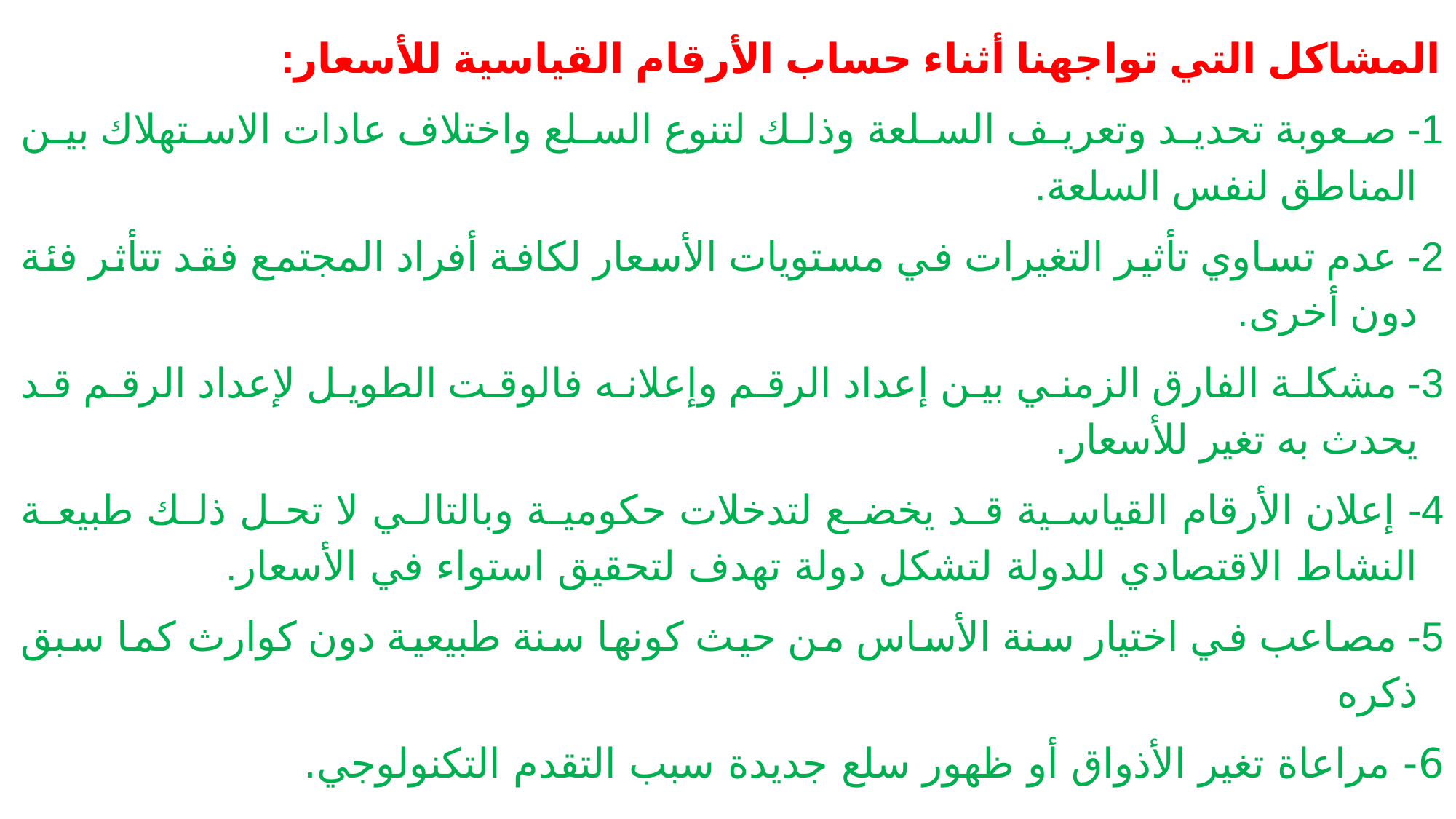

المشاكل التي تواجهنا أثناء حساب الأرقام القياسية للأسعار:
1- صعوبة تحديد وتعريف السلعة وذلك لتنوع السلع واختلاف عادات الاستهلاك بين المناطق لنفس السلعة.
2- عدم تساوي تأثير التغيرات في مستويات الأسعار لكافة أفراد المجتمع فقد تتأثر فئة دون أخرى.
3- مشكلة الفارق الزمني بين إعداد الرقم وإعلانه فالوقت الطويل لإعداد الرقم قد يحدث به تغير للأسعار.
4- إعلان الأرقام القياسية قد يخضع لتدخلات حكومية وبالتالي لا تحل ذلك طبيعة النشاط الاقتصادي للدولة لتشكل دولة تهدف لتحقيق استواء في الأسعار.
5- مصاعب في اختيار سنة الأساس من حيث كونها سنة طبيعية دون كوارث كما سبق ذكره
6- مراعاة تغير الأذواق أو ظهور سلع جديدة سبب التقدم التكنولوجي.